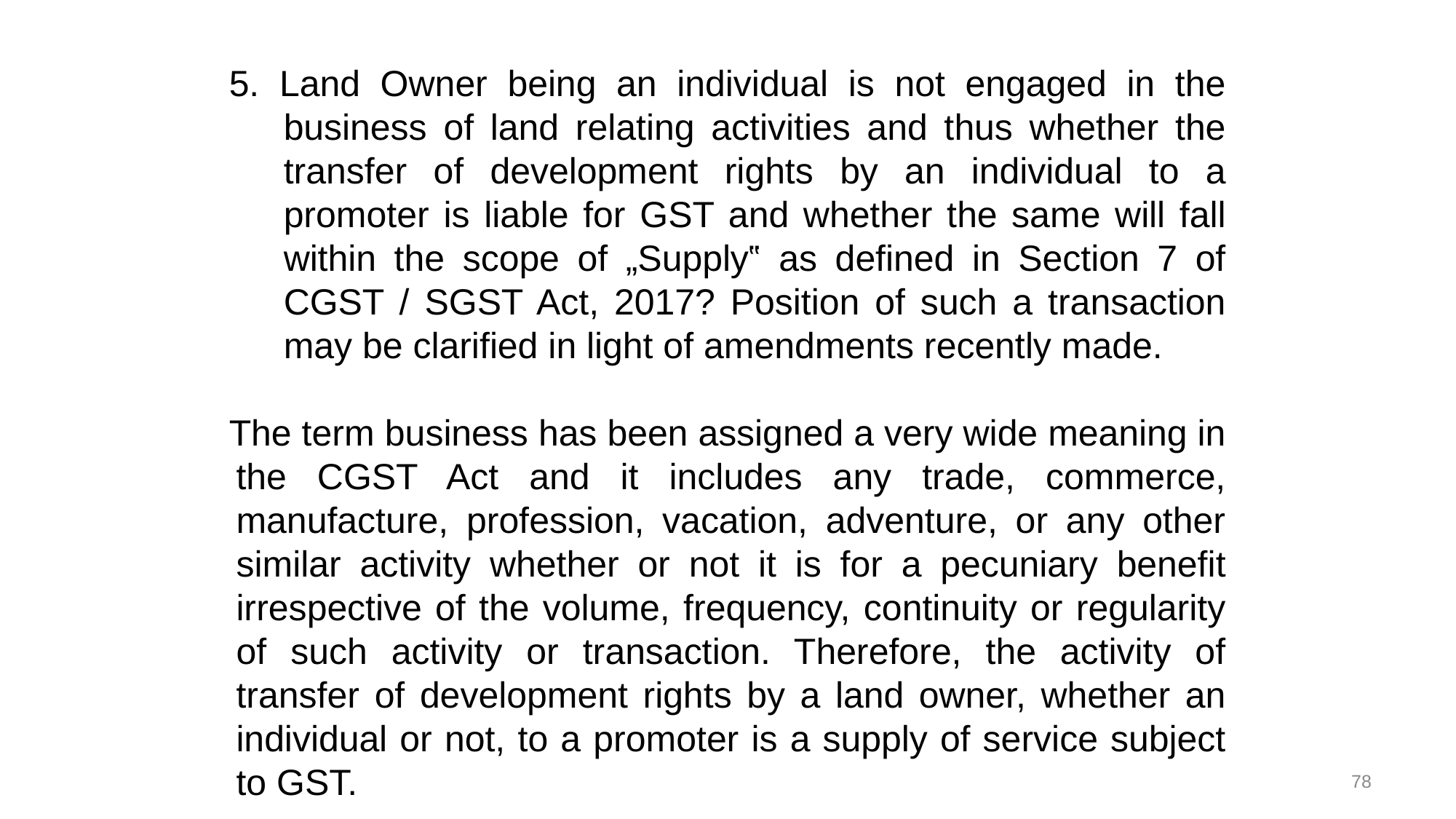

5. Land Owner being an individual is not engaged in the business of land relating activities and thus whether the transfer of development rights by an individual to a promoter is liable for GST and whether the same will fall within the scope of „Supply‟ as defined in Section 7 of CGST / SGST Act, 2017? Position of such a transaction may be clarified in light of amendments recently made.

The term business has been assigned a very wide meaning in the CGST Act and it includes any trade, commerce, manufacture, profession, vacation, adventure, or any other similar activity whether or not it is for a pecuniary benefit irrespective of the volume, frequency, continuity or regularity of such activity or transaction. Therefore, the activity of transfer of development rights by a land owner, whether an individual or not, to a promoter is a supply of service subject to GST.
78